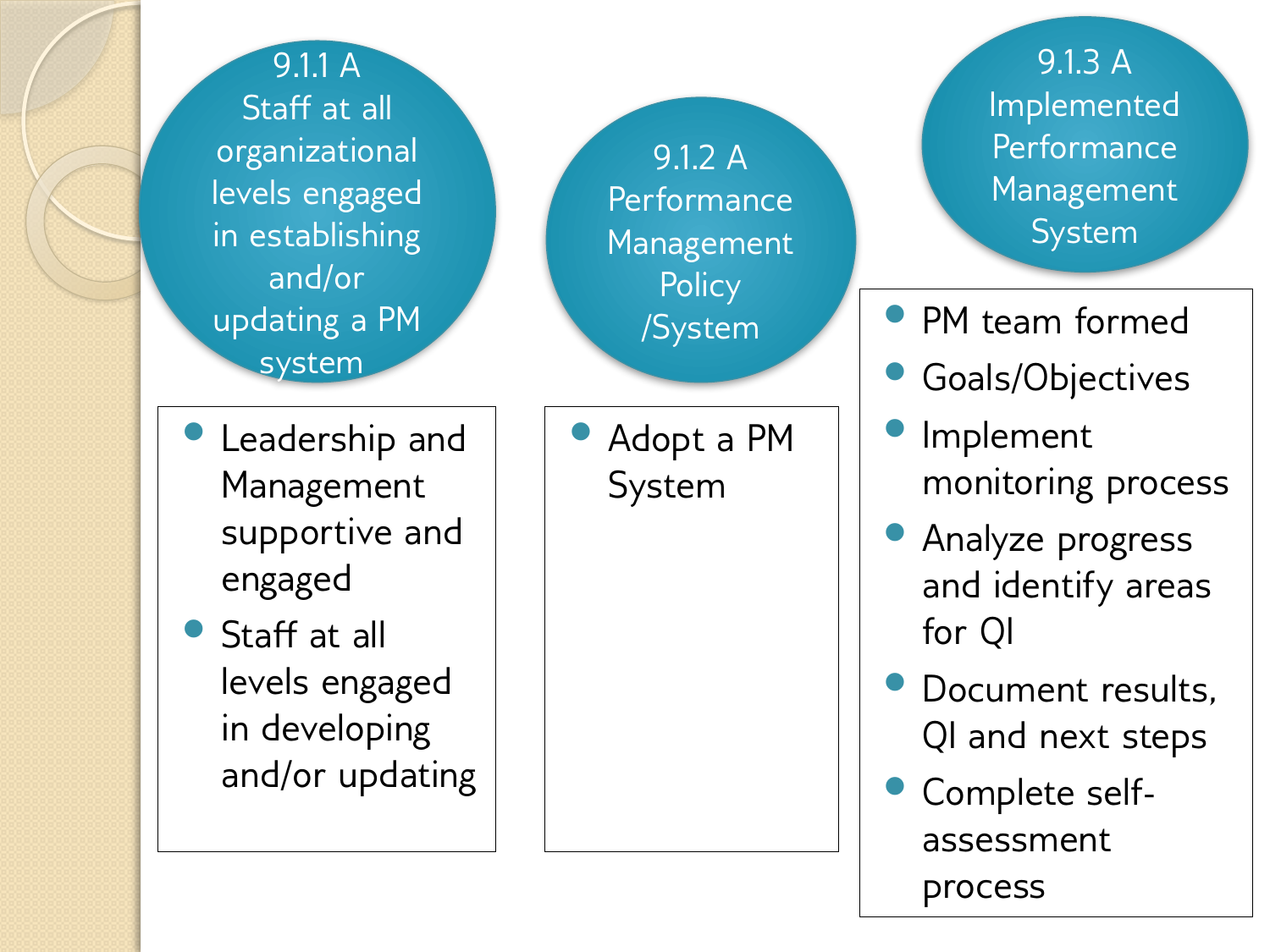

9.1.3 A
Implemented Performance Management System
9.1.1 A
Staff at all organizational levels engaged in establishing and/or updating a PM system
9.1.2 A
Performance Management Policy /System
PM team formed
Goals/Objectives
Implement monitoring process
Analyze progress and identify areas for QI
Document results, QI and next steps
Complete self-assessment process

Leadership and Management supportive and engaged
Staff at all levels engaged in developing and/or updating
Adopt a PM System